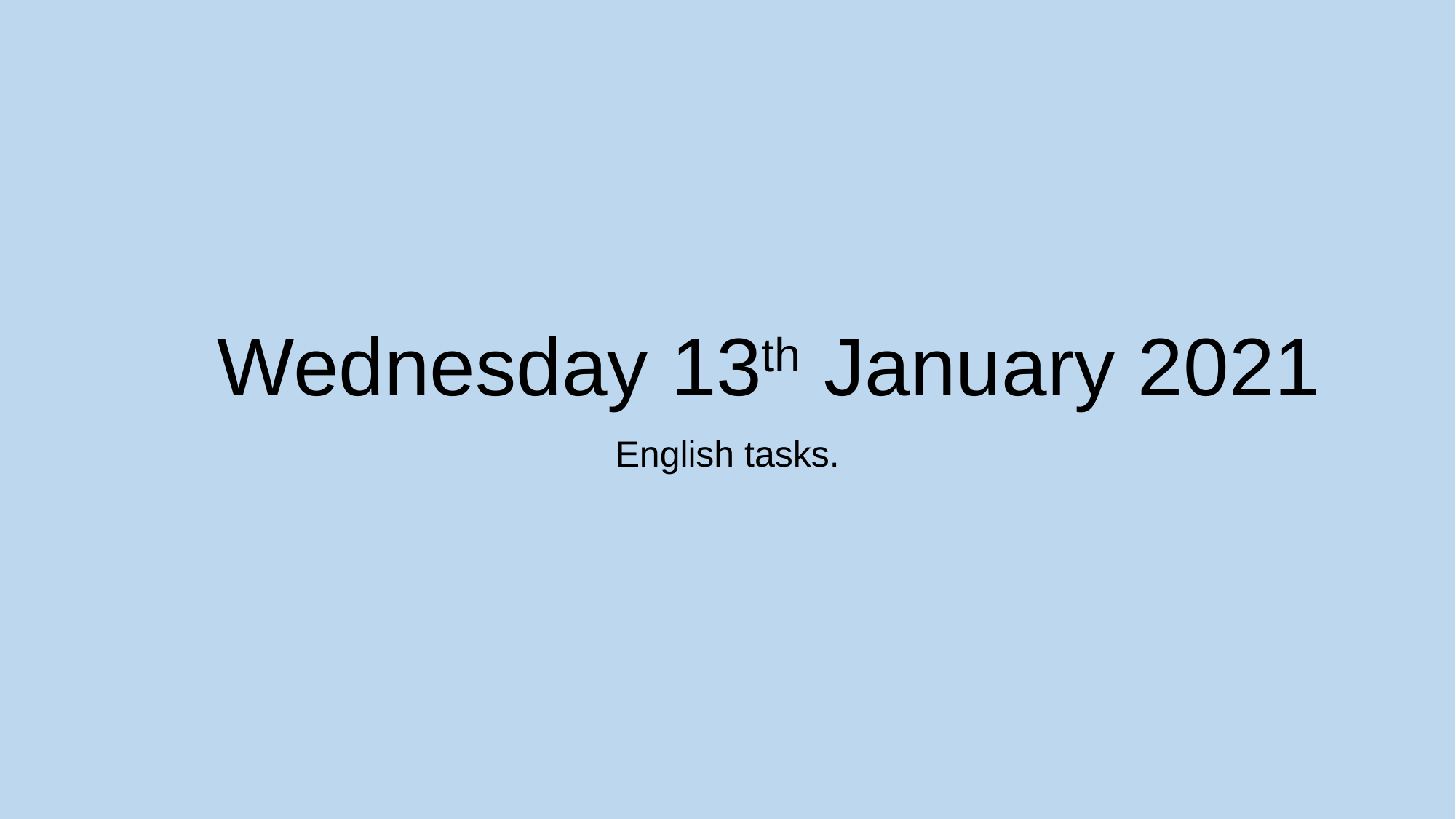

# Wednesday 13th January 2021
English tasks.